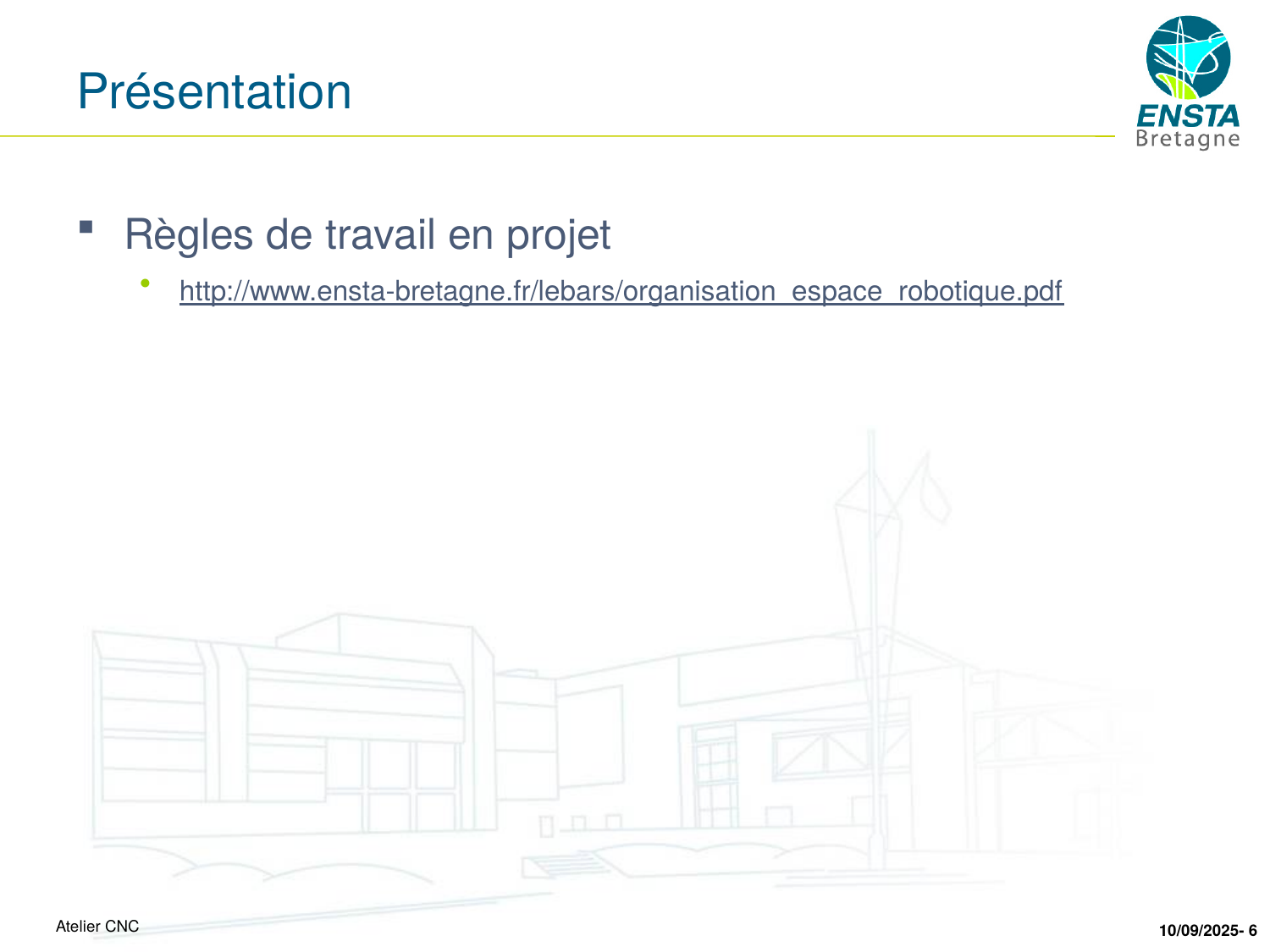

# Présentation
Règles de travail en projet
http://www.ensta-bretagne.fr/lebars/organisation_espace_robotique.pdf